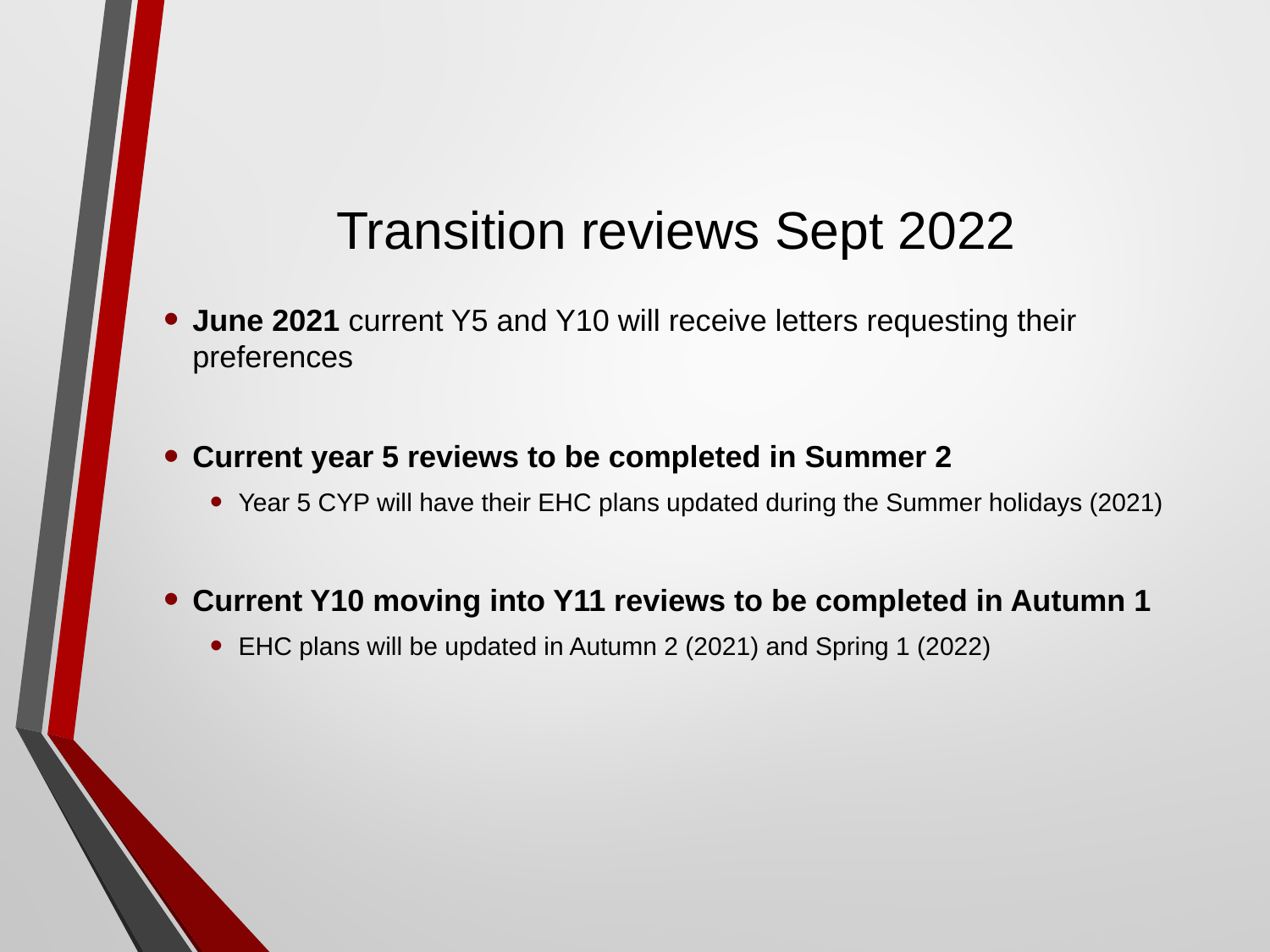

# Transition reviews Sept 2022
June 2021 current Y5 and Y10 will receive letters requesting their preferences

Current year 5 reviews to be completed in Summer 2
Year 5 CYP will have their EHC plans updated during the Summer holidays (2021)

Current Y10 moving into Y11 reviews to be completed in Autumn 1
EHC plans will be updated in Autumn 2 (2021) and Spring 1 (2022)